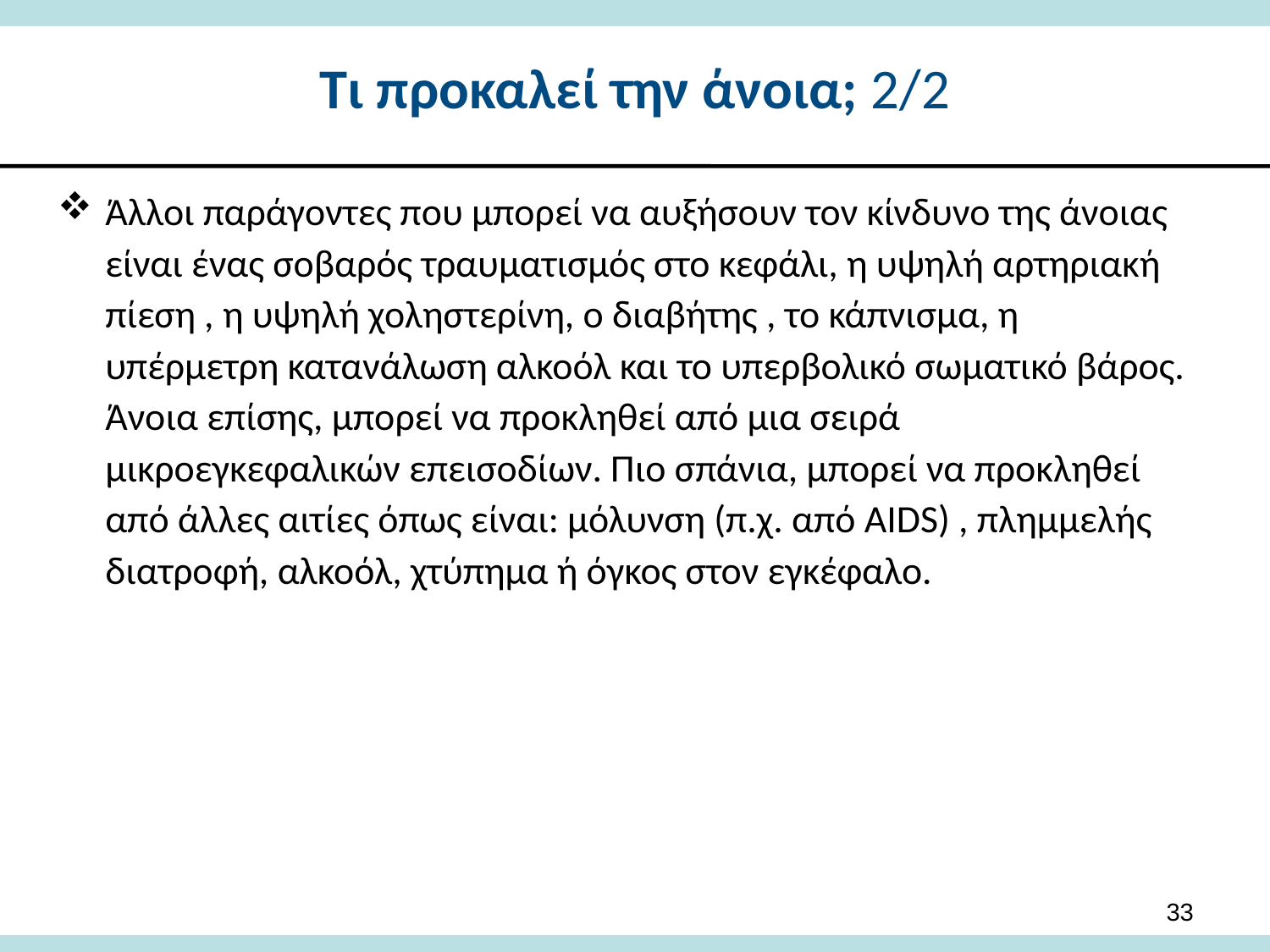

# Τι προκαλεί την άνοια; 2/2
Άλλοι παράγοντες που μπορεί να αυξήσουν τον κίνδυνο της άνοιας είναι ένας σοβαρός τραυματισμός στο κεφάλι, η υψηλή αρτηριακή πίεση , η υψηλή χοληστερίνη, ο διαβήτης , το κάπνισμα, η υπέρμετρη κατανάλωση αλκοόλ και το υπερβολικό σωματικό βάρος. Άνοια επίσης, μπορεί να προκληθεί από μια σειρά μικροεγκεφαλικών επεισοδίων. Πιο σπάνια, μπορεί να προκληθεί από άλλες αιτίες όπως είναι: μόλυνση (π.χ. από AIDS) , πλημμελής διατροφή, αλκοόλ, χτύπημα ή όγκος στον εγκέφαλο.

33